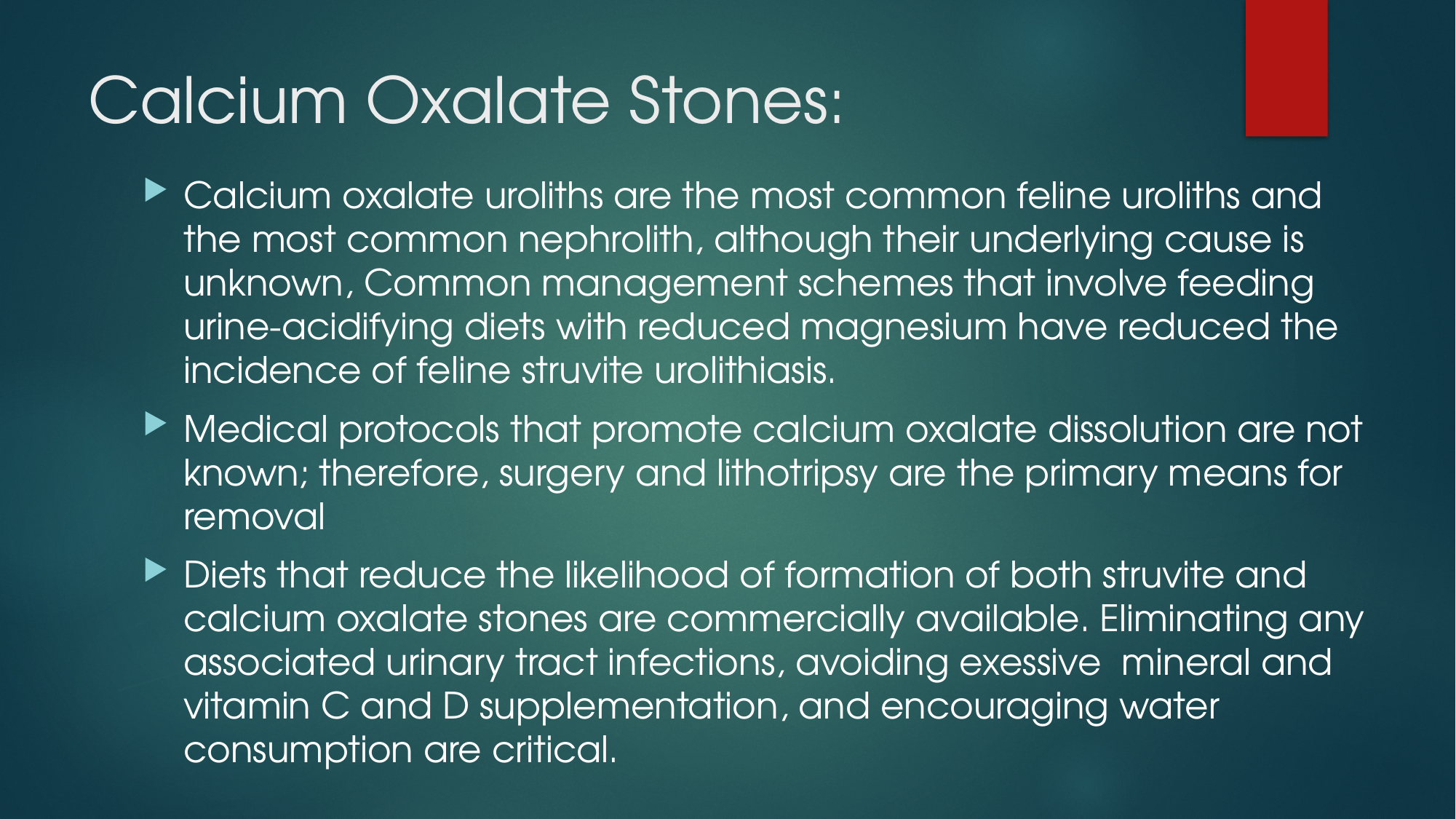

# Calcium Oxalate Stones:
Calcium oxalate uroliths are the most common feline uroliths and the most common nephrolith, although their underlying cause is unknown, Common management schemes that involve feeding urine-acidifying diets with reduced magnesium have reduced the incidence of feline struvite urolithiasis.
Medical protocols that promote calcium oxalate dissolution are not known; therefore, surgery and lithotripsy are the primary means for removal
Diets that reduce the likelihood of formation of both struvite and calcium oxalate stones are commercially available. Eliminating any associated urinary tract infections, avoiding exessive  mineral and vitamin C and D supplementation, and encouraging water consumption are critical.